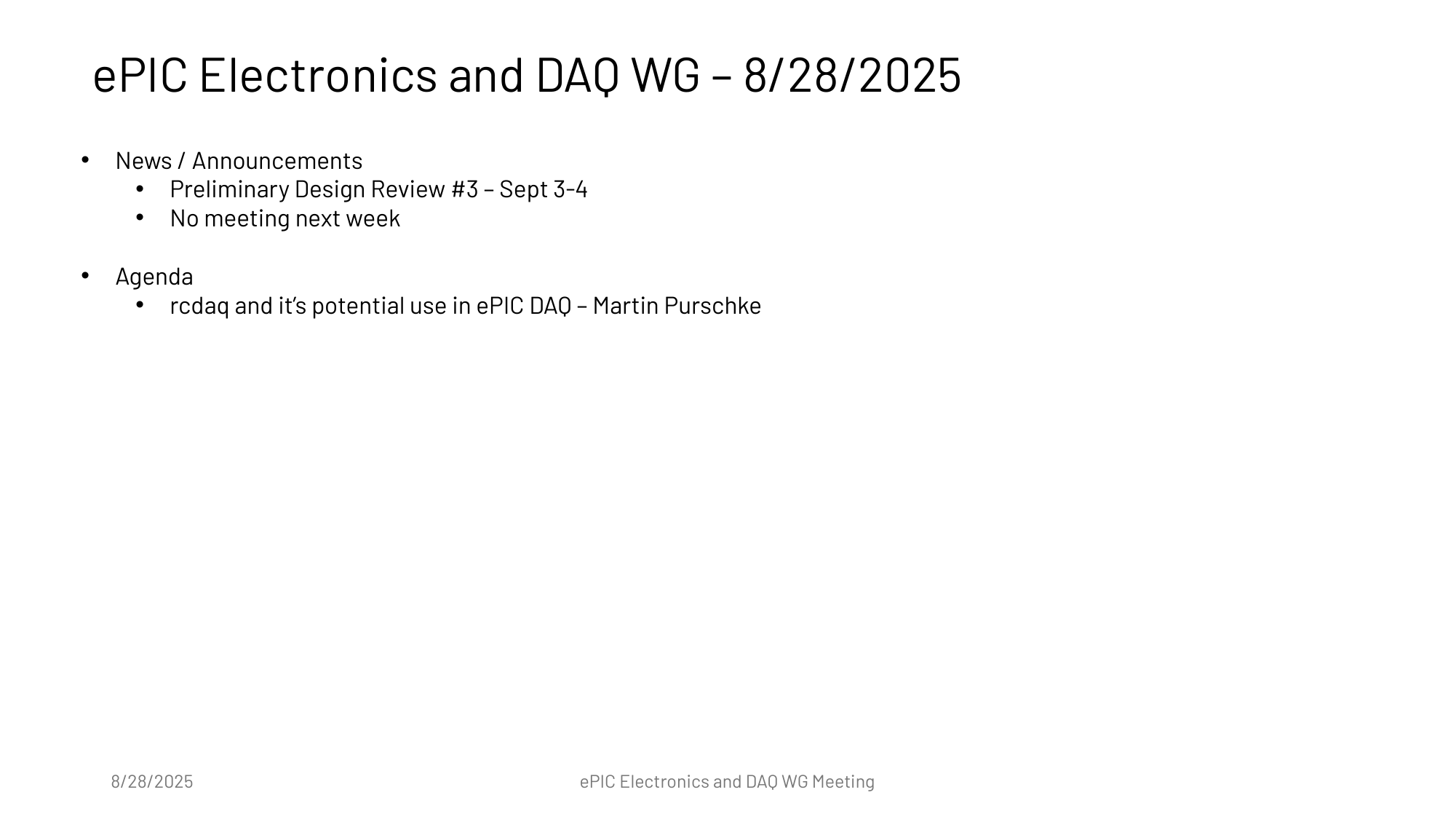

ePIC Electronics and DAQ WG – 8/28/2025
News / Announcements
Preliminary Design Review #3 – Sept 3-4
No meeting next week

Agenda
rcdaq and it’s potential use in ePIC DAQ – Martin Purschke
8/28/2025
ePIC Electronics and DAQ WG Meeting